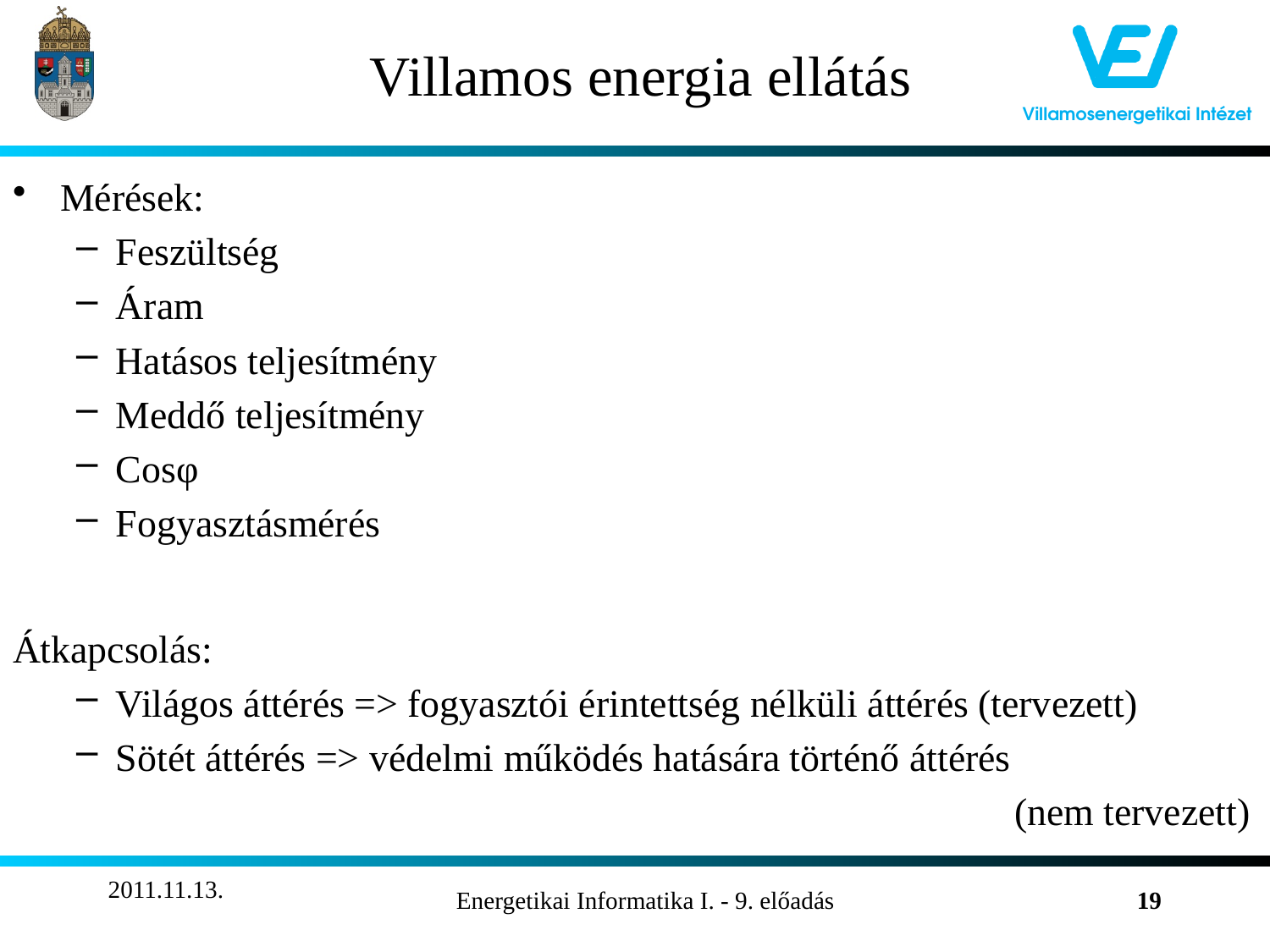

# Villamos energia ellátás
Mérések:
Feszültség
Áram
Hatásos teljesítmény
Meddő teljesítmény
Cosφ
Fogyasztásmérés

Átkapcsolás:
Világos áttérés => fogyasztói érintettség nélküli áttérés (tervezett)
Sötét áttérés => védelmi működés hatására történő áttérés
								 (nem tervezett)
2011.11.13.
Energetikai Informatika I. - 9. előadás
19